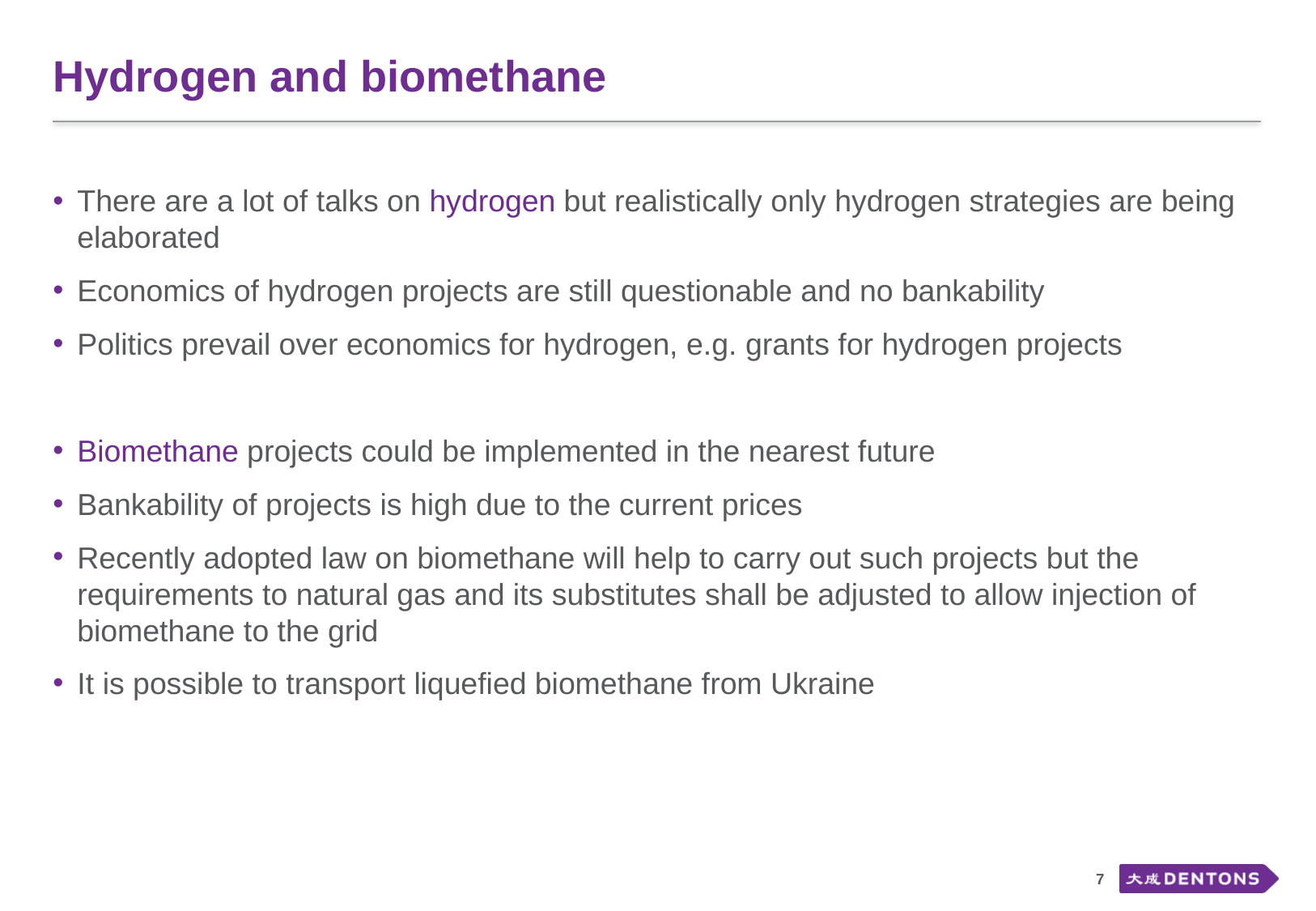

# Hydrogen and biomethane
There are a lot of talks on hydrogen but realistically only hydrogen strategies are being elaborated
Economics of hydrogen projects are still questionable and no bankability
Politics prevail over economics for hydrogen, e.g. grants for hydrogen projects

Biomethane projects could be implemented in the nearest future
Bankability of projects is high due to the current prices
Recently adopted law on biomethane will help to carry out such projects but the requirements to natural gas and its substitutes shall be adjusted to allow injection of biomethane to the grid
It is possible to transport liquefied biomethane from Ukraine

7